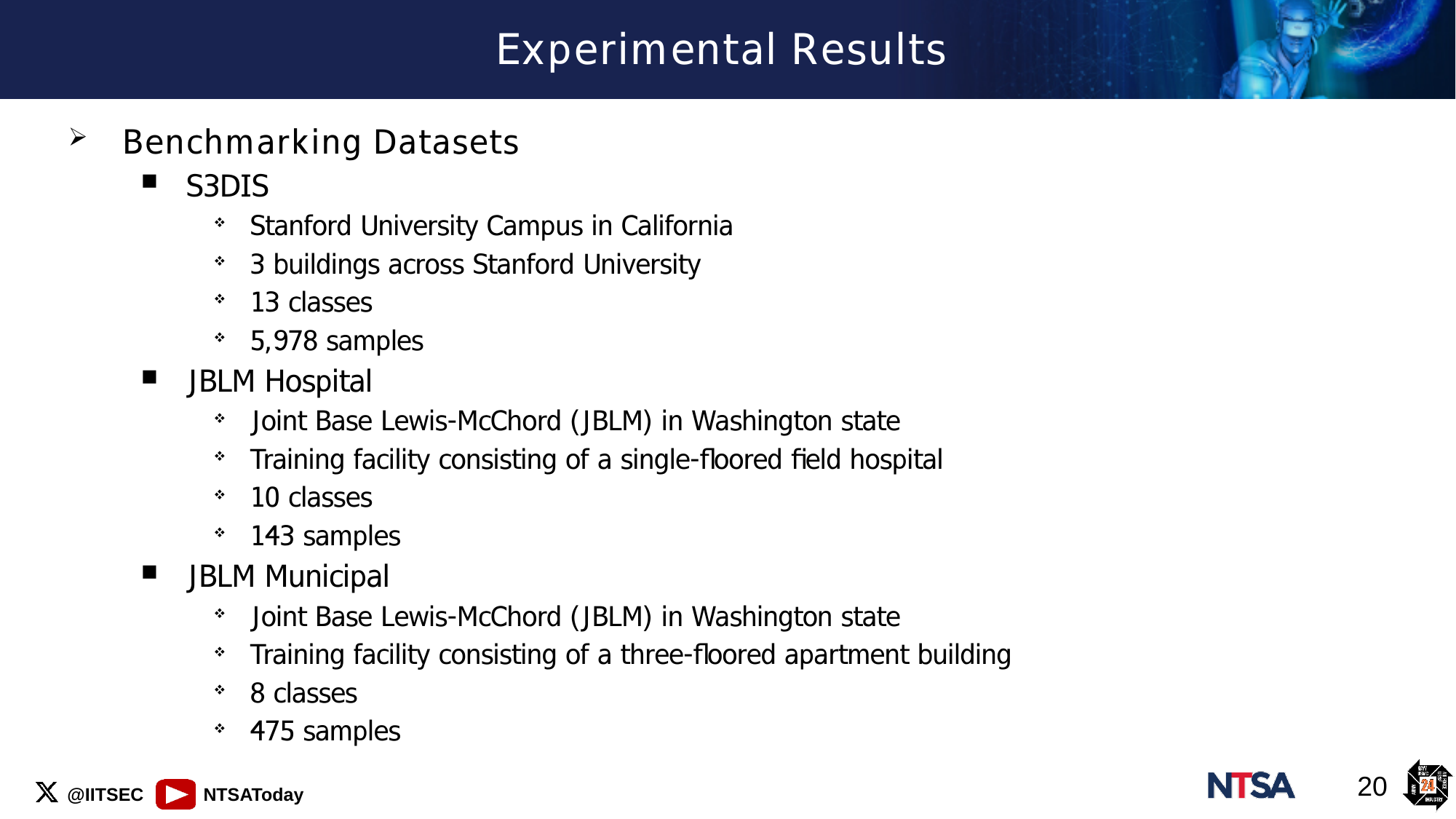

# Experimental Results
Benchmarking Datasets
S3DIS
Stanford University Campus in California
3 buildings across Stanford University
13 classes
5,978 samples
JBLM Hospital
Joint Base Lewis-McChord (JBLM) in Washington state
Training facility consisting of a single-floored field hospital
10 classes
143 samples
JBLM Municipal
Joint Base Lewis-McChord (JBLM) in Washington state
Training facility consisting of a three-floored apartment building
8 classes
475 samples

20